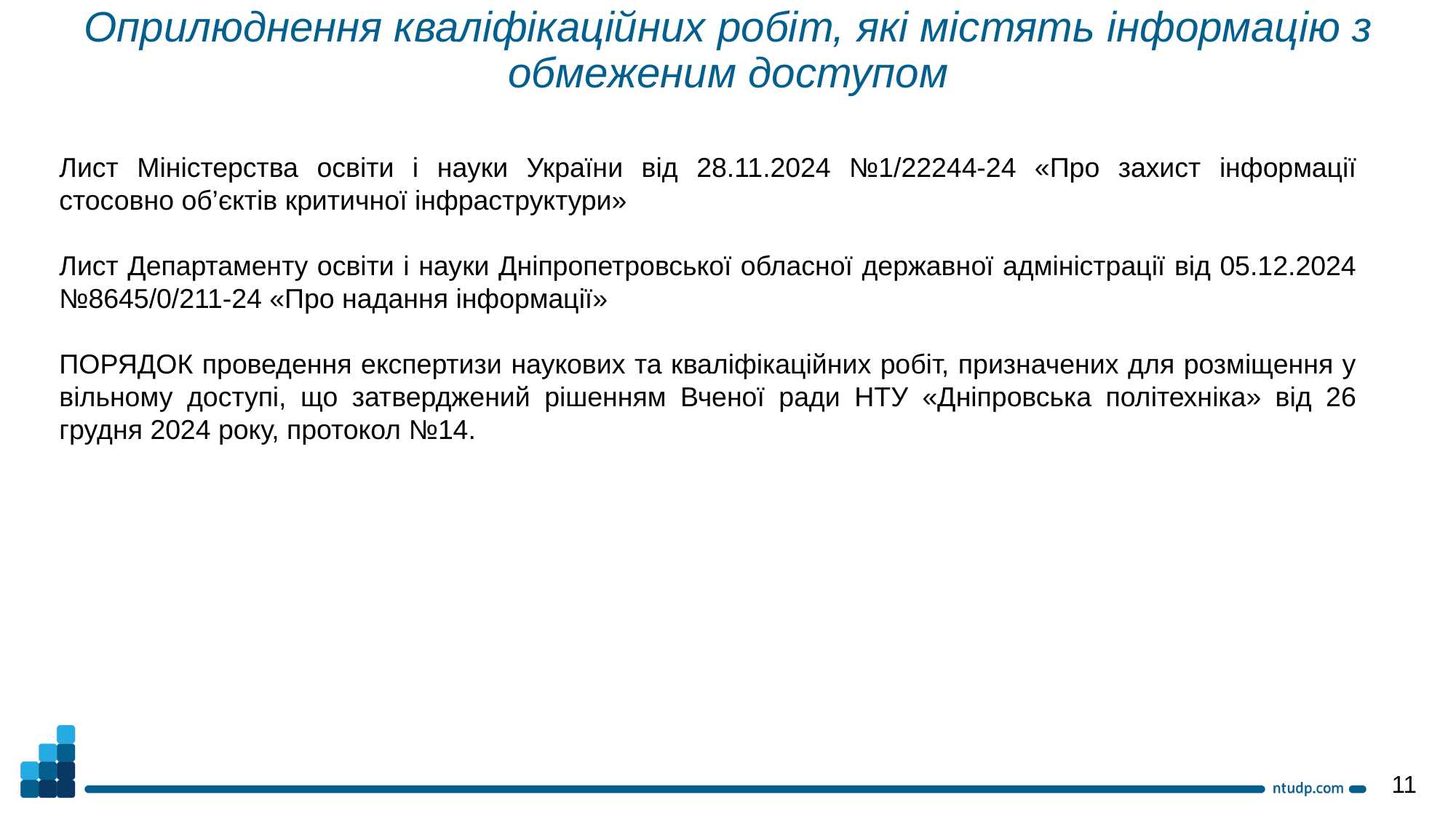

Оприлюднення кваліфікаційних робіт, які містять інформацію з обмеженим доступом
Лист Міністерства освіти і науки України від 28.11.2024 №1/22244-24 «Про захист інформації стосовно об’єктів критичної інфраструктури»

Лист Департаменту освіти і науки Дніпропетровської обласної державної адміністрації від 05.12.2024 №8645/0/211-24 «Про надання інформації»

ПОРЯДОК проведення експертизи наукових та кваліфікаційних робіт, призначених для розміщення у вільному доступі, що затверджений рішенням Вченої ради НТУ «Дніпровська політехніка» від 26 грудня 2024 року, протокол №14.